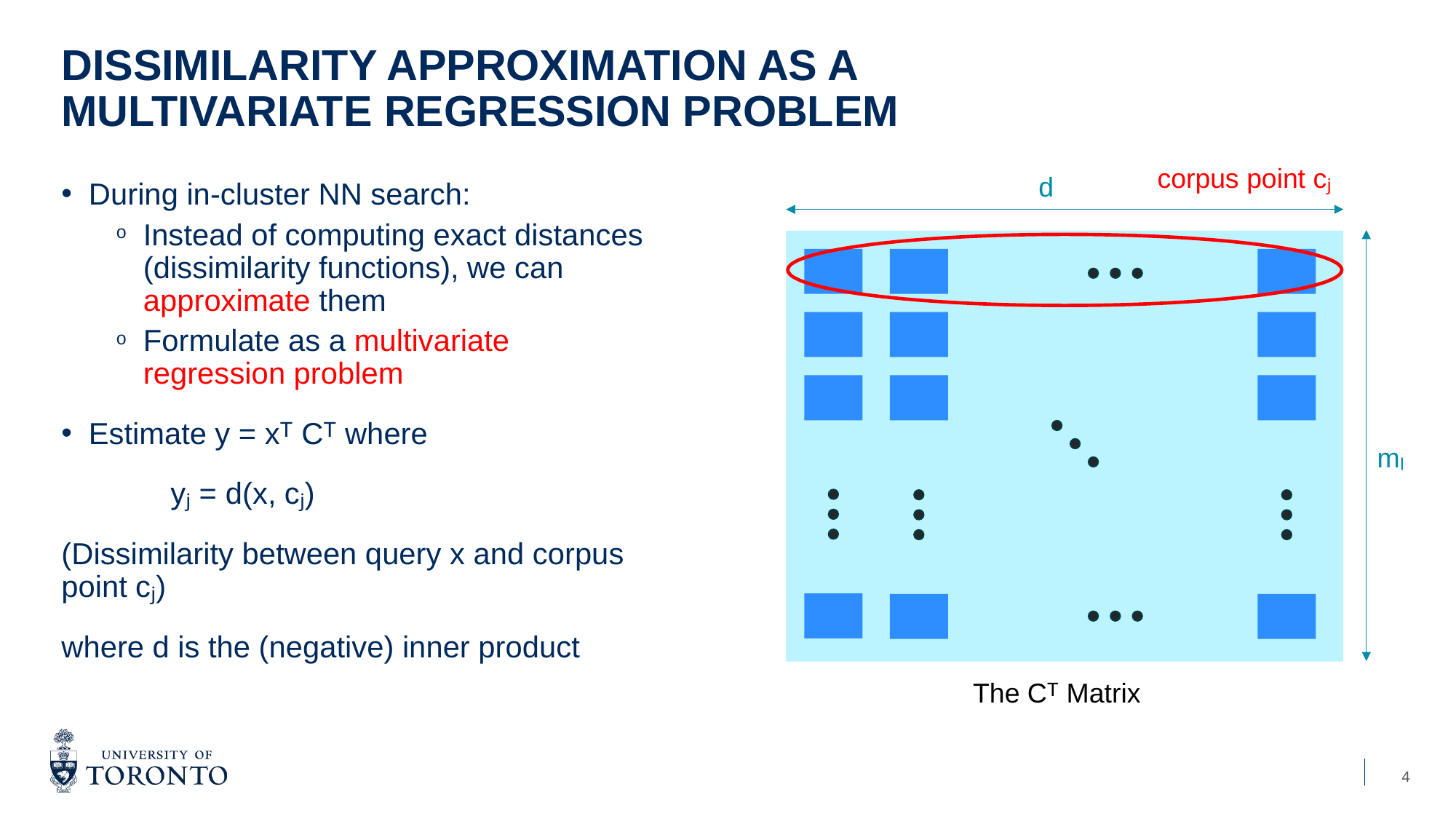

# Dissimilarity approximation as a multivariate regression problem
corpus point cⱼ
d
During in-cluster NN search:
Instead of computing exact distances (dissimilarity functions), we can approximate them
Formulate as a multivariate regression problem
Estimate y = xᵀ Cᵀ where
	yⱼ = d(x, cⱼ)
(Dissimilarity between query x and corpus point cⱼ)
where d is the (negative) inner product

mₗ

The Cᵀ Matrix
4